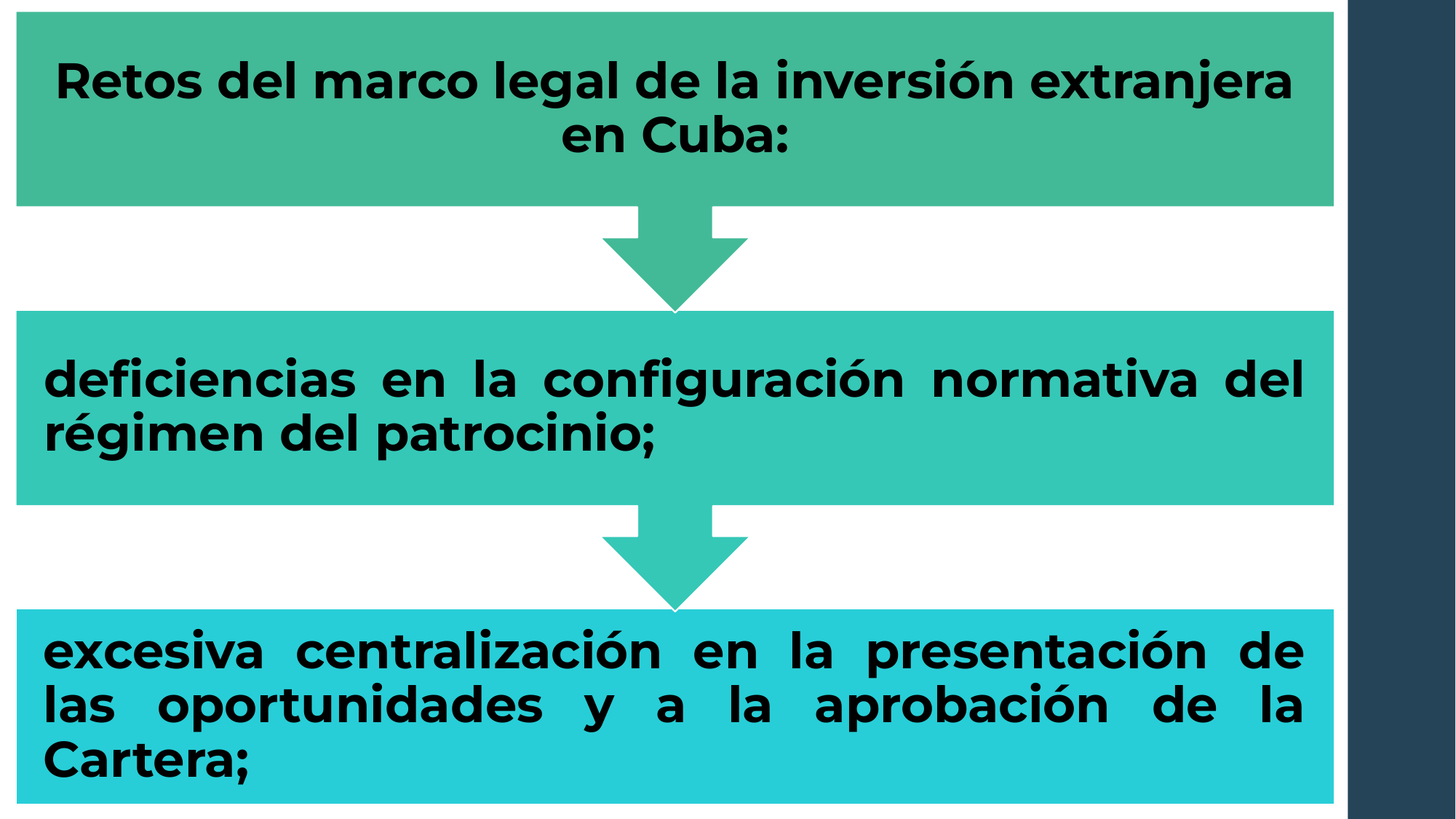

excesiva centralización en la presentación de las oportunidades y a la aprobación de la Cartera;
deficiencias en la configuración normativa del régimen del patrocinio;
Retos del marco legal de la inversión extranjera en Cuba: